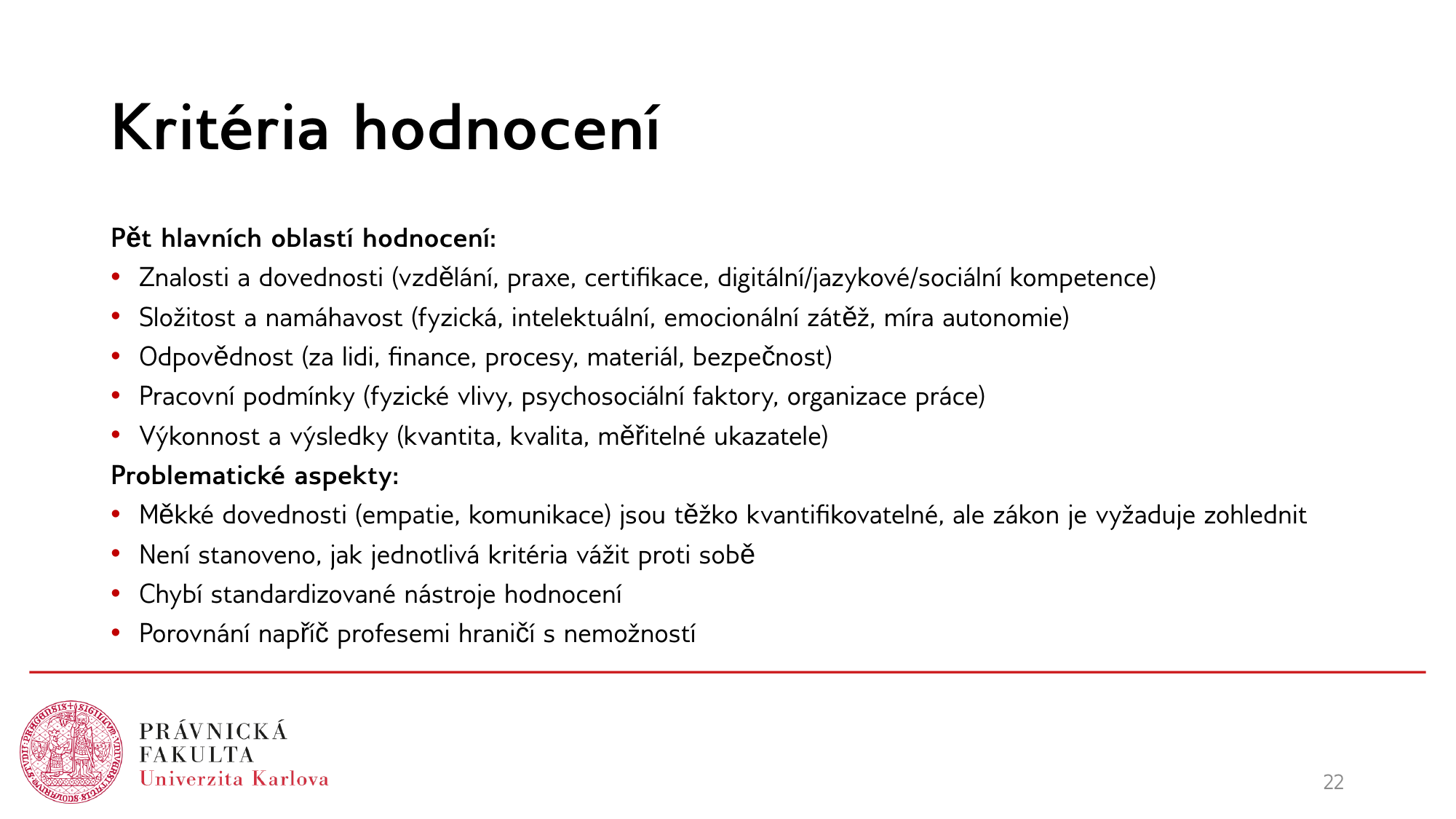

# Kritéria hodnocení
Pět hlavních oblastí hodnocení:
Znalosti a dovednosti (vzdělání, praxe, certifikace, digitální/jazykové/sociální kompetence)
Složitost a namáhavost (fyzická, intelektuální, emocionální zátěž, míra autonomie)
Odpovědnost (za lidi, finance, procesy, materiál, bezpečnost)
Pracovní podmínky (fyzické vlivy, psychosociální faktory, organizace práce)
Výkonnost a výsledky (kvantita, kvalita, měřitelné ukazatele)
Problematické aspekty:
Měkké dovednosti (empatie, komunikace) jsou těžko kvantifikovatelné, ale zákon je vyžaduje zohlednit
Není stanoveno, jak jednotlivá kritéria vážit proti sobě
Chybí standardizované nástroje hodnocení
Porovnání napříč profesemi hraničí s nemožností

22